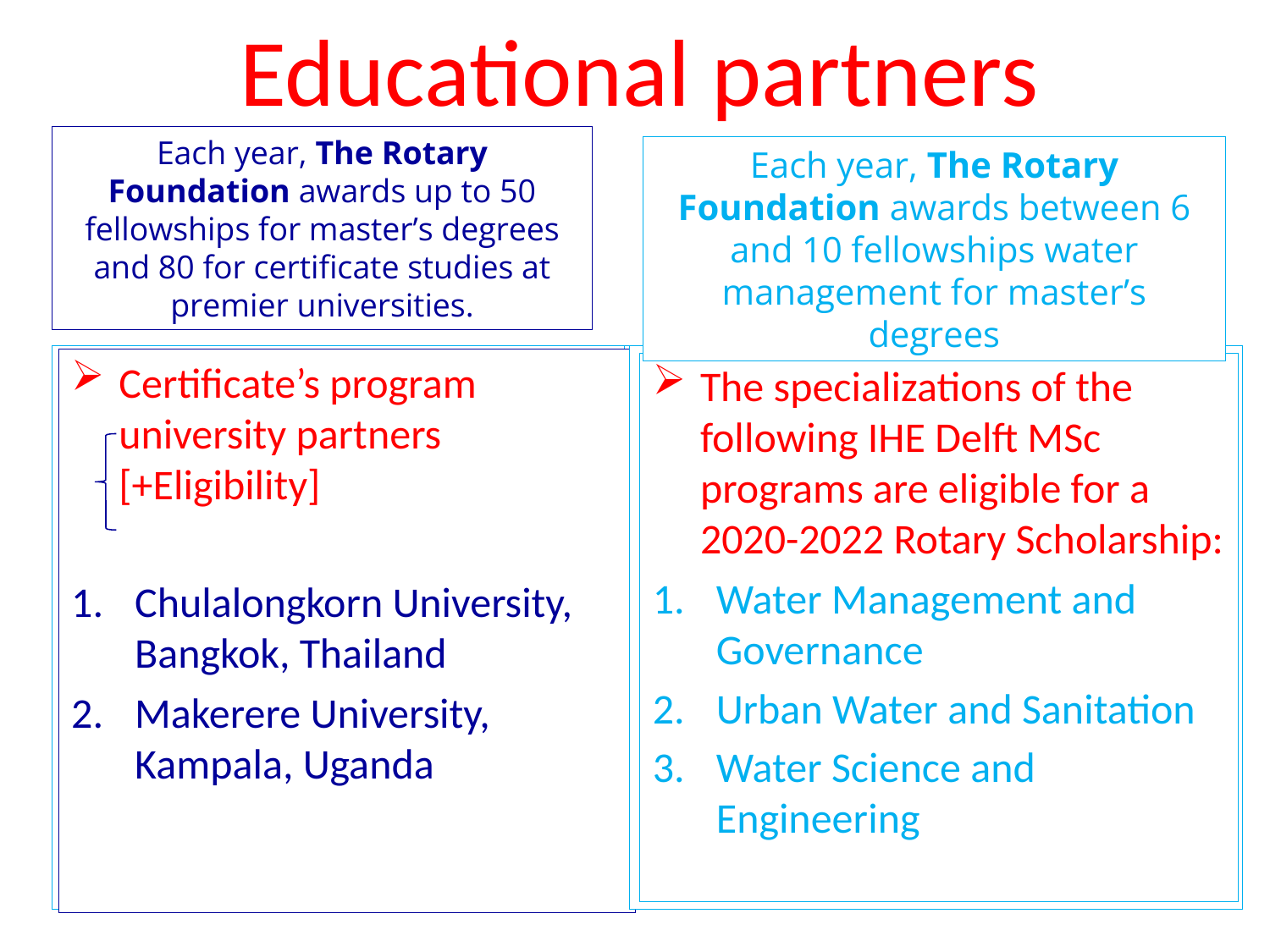

# Educational partners
Each year, The Rotary Foundation awards up to 50 fellowships for master’s degrees and 80 for certificate studies at premier universities.
Each year, The Rotary Foundation awards between 6 and 10 fellowships water management for master’s degrees
Master’s program university partners [+Eligibility]
Duke University and University of North Carolina at Chapel Hill, USA [2 U and 1 RPC]
International Christian University, Tokyo, Japan
University of Bradford, Bradford, England
University of Queensland, Brisbane, Australia
Uppsala University, Uppsala, Sweden
Each year, The Rotary Foundation awards between 6-10 fellowships for master’s degrees for water management

Certificate’s program university partners [+Eligibility]

Chulalongkorn University, Bangkok, Thailand
Makerere University, Kampala, Uganda
The specializations of the following IHE Delft MSc programs are eligible for a 2020-2022 Rotary Scholarship:
Water Management and Governance
Urban Water and Sanitation
Water Science and Engineering

6-10 Water Fellowships
~140 Peace Fellowships
Ms: 6 Universities
5 RPCs
Ms: 1 University
PDC: 2 Universities
2 RPCs